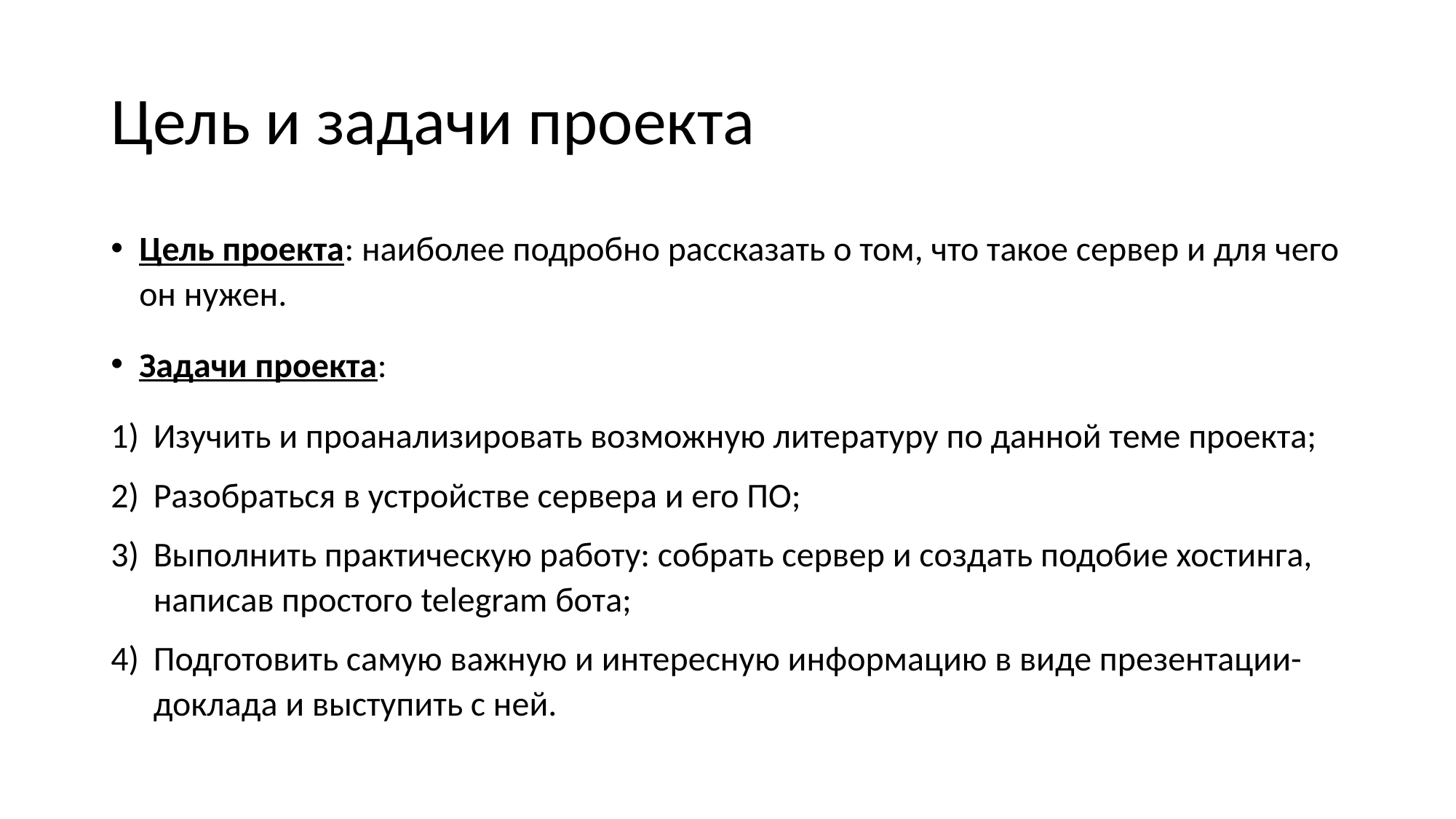

# Цель и задачи проекта
Цель проекта: наиболее подробно рассказать о том, что такое сервер и для чего он нужен.
Задачи проекта:
Изучить и проанализировать возможную литературу по данной теме проекта;
Разобраться в устройстве сервера и его ПО;
Выполнить практическую работу: собрать сервер и создать подобие хостинга, написав простого telegram бота;
Подготовить самую важную и интересную информацию в виде презентации-доклада и выступить с ней.